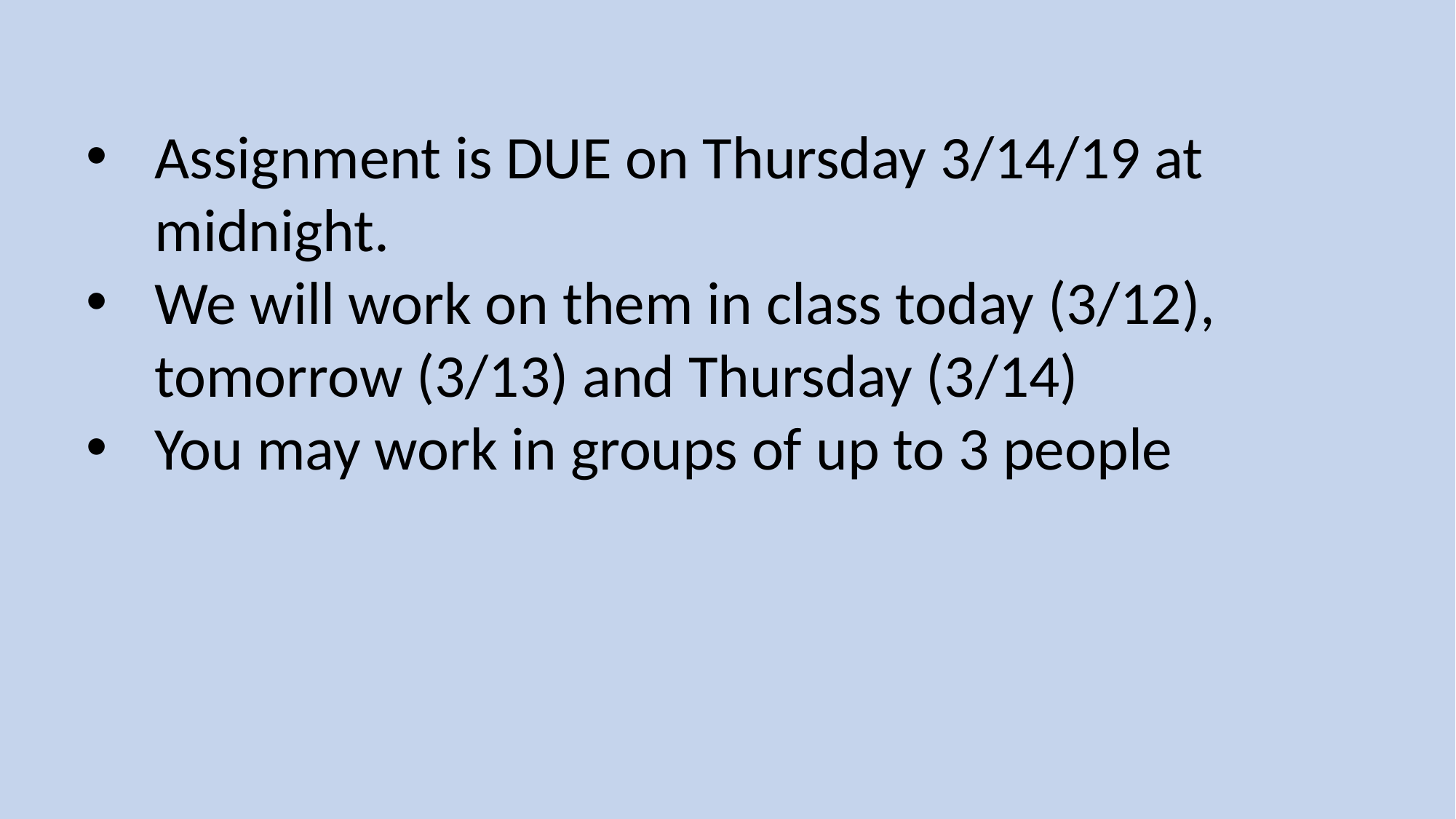

Assignment is DUE on Thursday 3/14/19 at midnight.
We will work on them in class today (3/12), tomorrow (3/13) and Thursday (3/14)
You may work in groups of up to 3 people